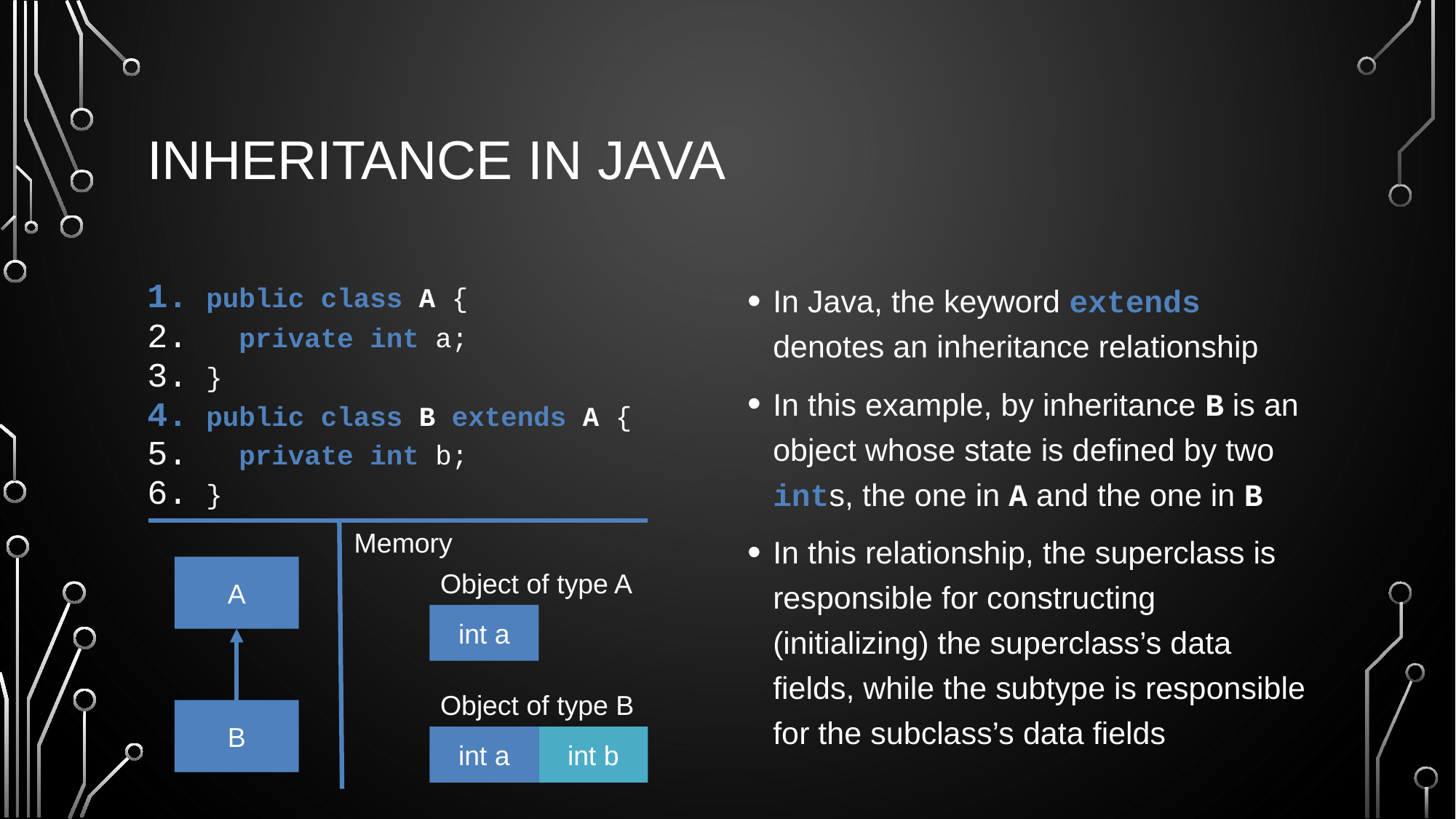

# Inheritance in Java
In Java, the keyword extends denotes an inheritance relationship
In this example, by inheritance B is an object whose state is defined by two ints, the one in A and the one in B
In this relationship, the superclass is responsible for constructing (initializing) the superclass’s data fields, while the subtype is responsible for the subclass’s data fields
public class A {
  private int a;
}
public class B extends A {
  private int b;
}
Memory
Object of type A
int a
Object of type B
int b
int a
A
B